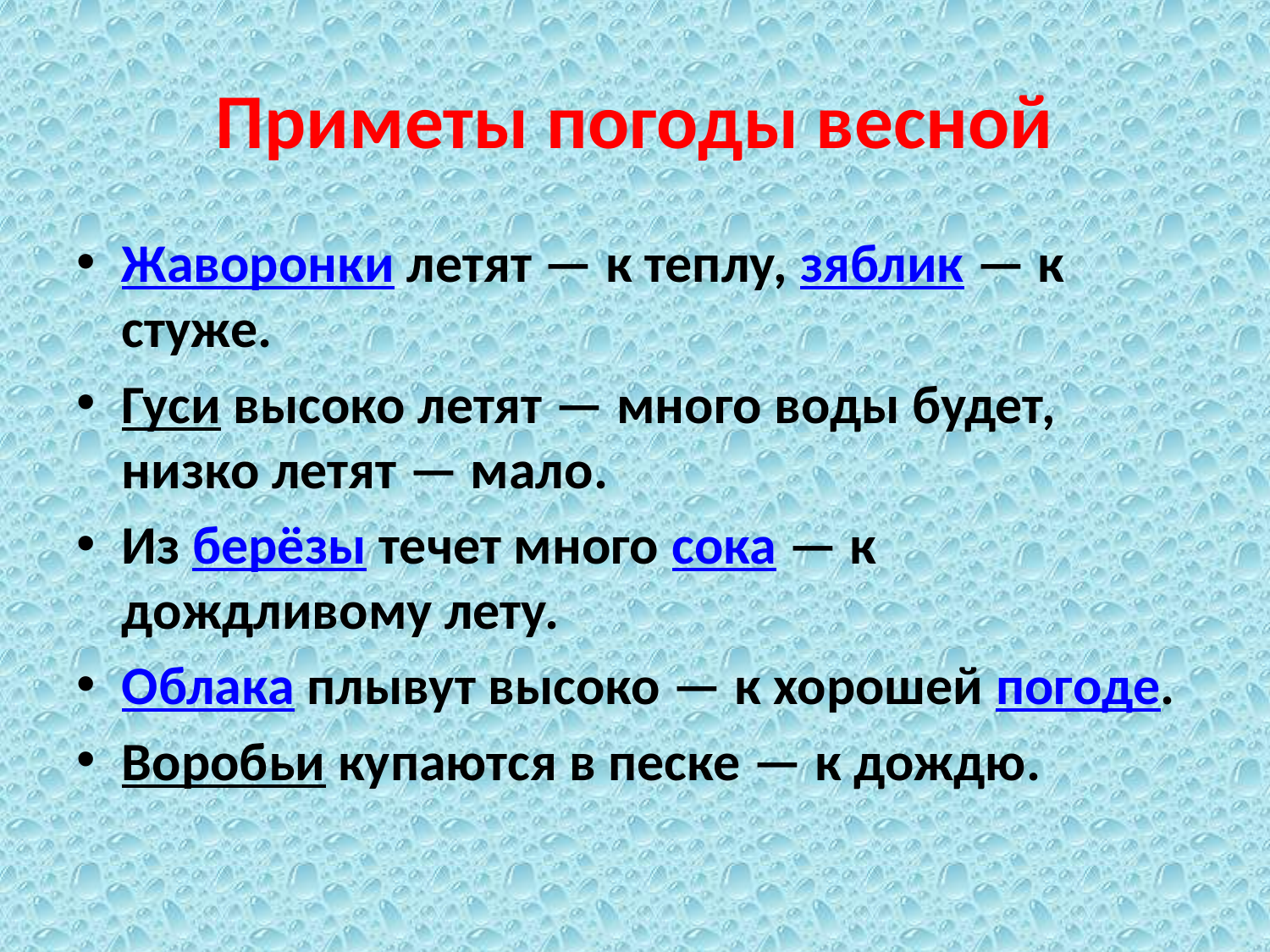

# Приметы погоды весной
Жаворонки летят — к теплу, зяблик — к стуже.
Гуси высоко летят — много воды будет, низко летят — мало.
Из берёзы течет много сока — к дождливому лету.
Облака плывут высоко — к хорошей погоде.
Воробьи купаются в песке — к дождю.